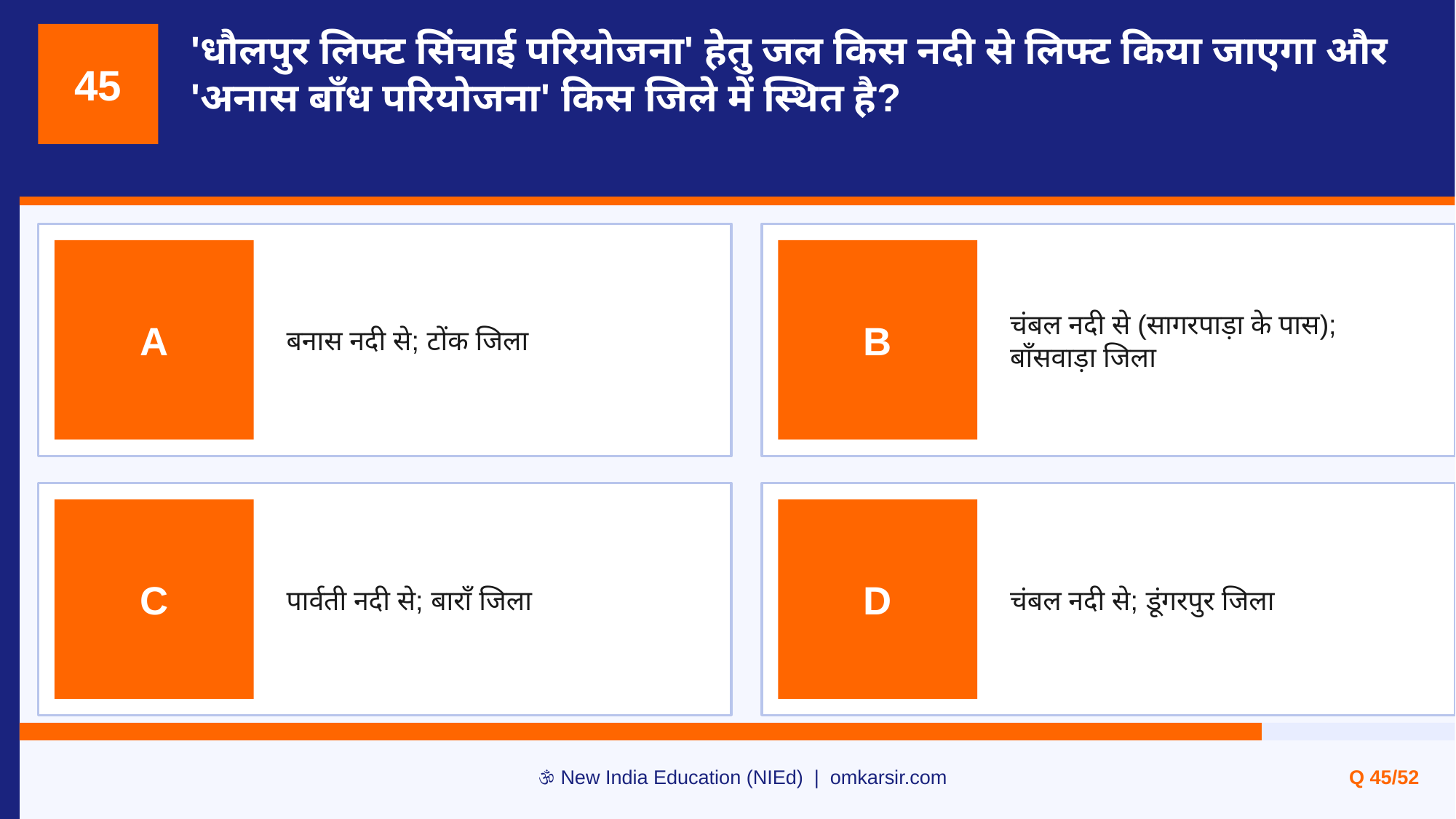

'धौलपुर लिफ्ट सिंचाई परियोजना' हेतु जल किस नदी से लिफ्ट किया जाएगा और 'अनास बाँध परियोजना' किस जिले में स्थित है?
45

बनास नदी से; टोंक जिला
चंबल नदी से (सागरपाड़ा के पास); बाँसवाड़ा जिला
A
B

पार्वती नदी से; बाराँ जिला
चंबल नदी से; डूंगरपुर जिला
C
D

🕉️ New India Education (NIEd)  |  omkarsir.com
Q 45/52